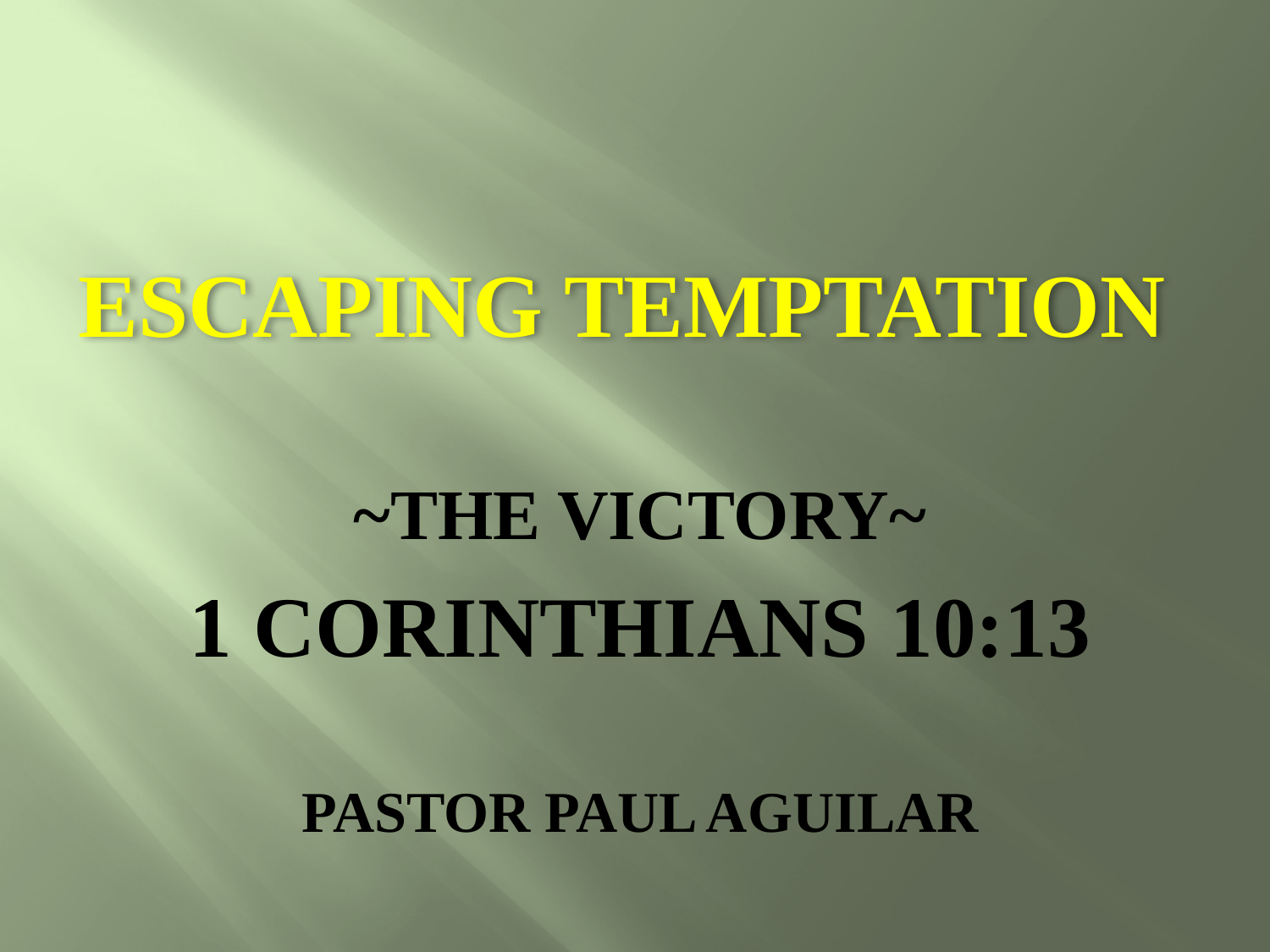

# Escaping Temptation
~The victory~
1 Corinthians 10:13

Pastor Paul Aguilar